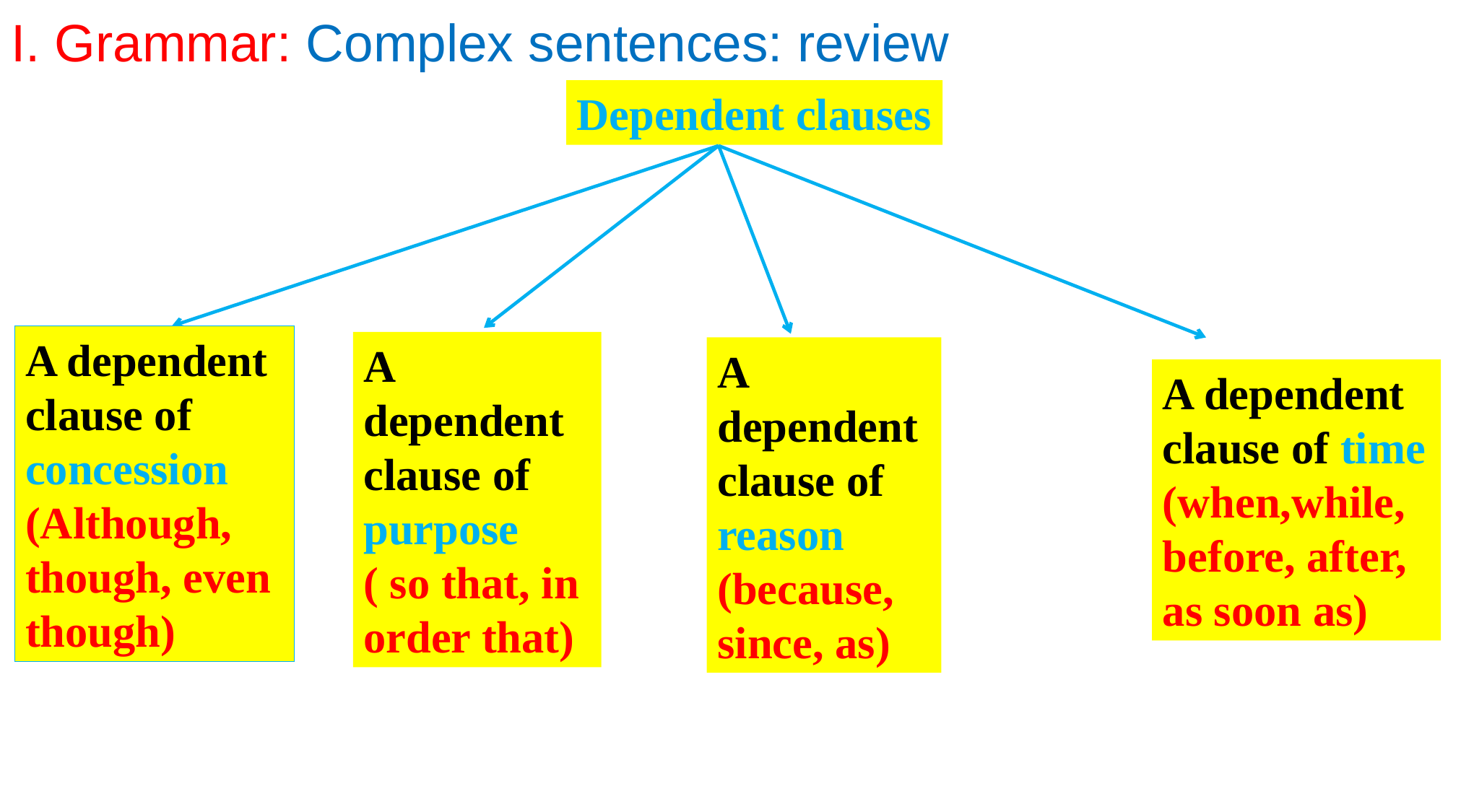

# I. Grammar: Complex sentences: review
Dependent clauses
A dependent clause of concession
(Although, though, even though)
A dependent clause of purpose
( so that, in order that)
A dependent clause of reason (because, since, as)
A dependent clause of time (when,while, before, after, as soon as)